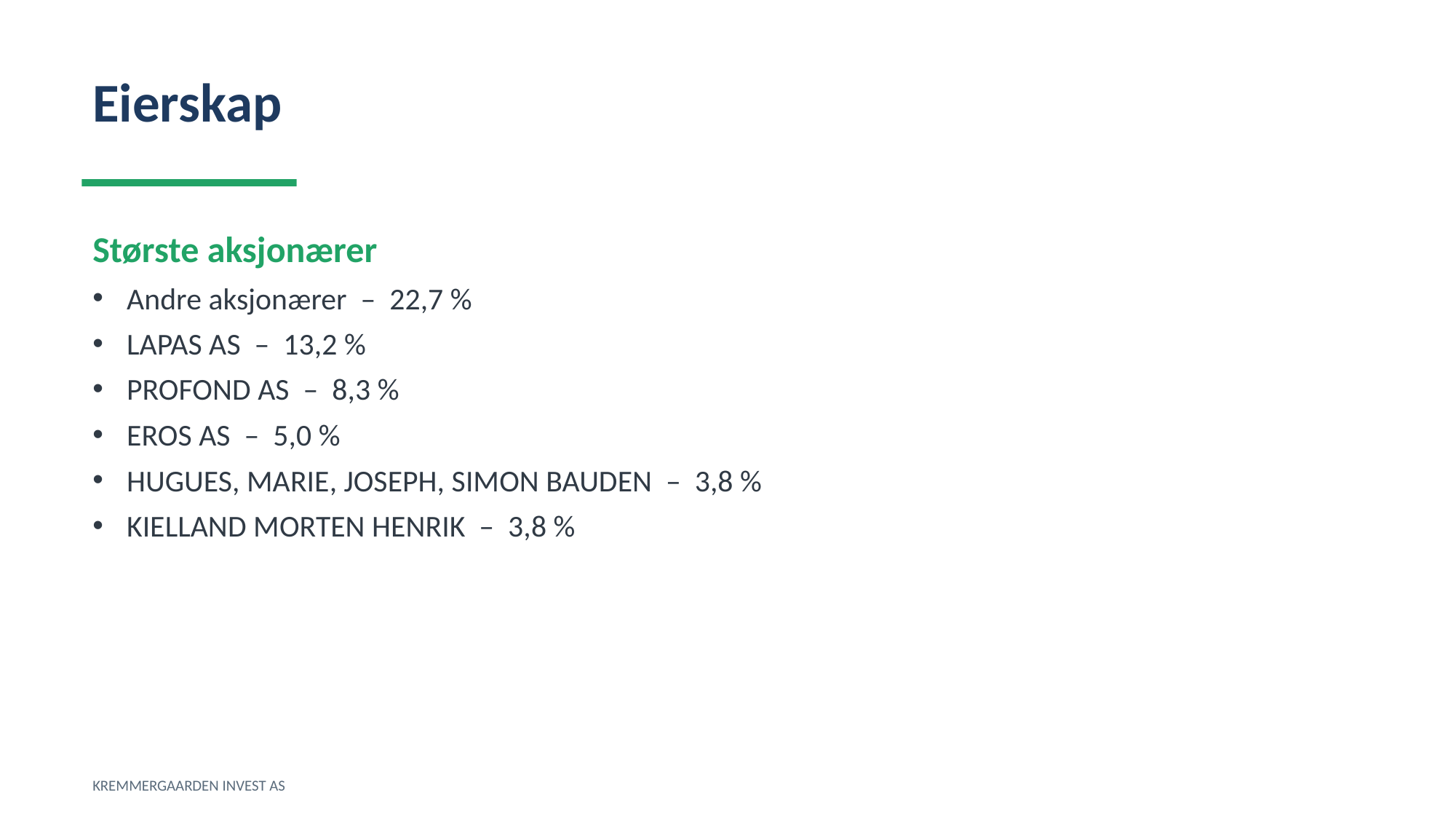

Eierskap

Største aksjonærer
Andre aksjonærer  –  22,7 %
LAPAS AS  –  13,2 %
PROFOND AS  –  8,3 %
EROS AS  –  5,0 %
HUGUES, MARIE, JOSEPH, SIMON BAUDEN  –  3,8 %
KIELLAND MORTEN HENRIK  –  3,8 %
KREMMERGAARDEN INVEST AS